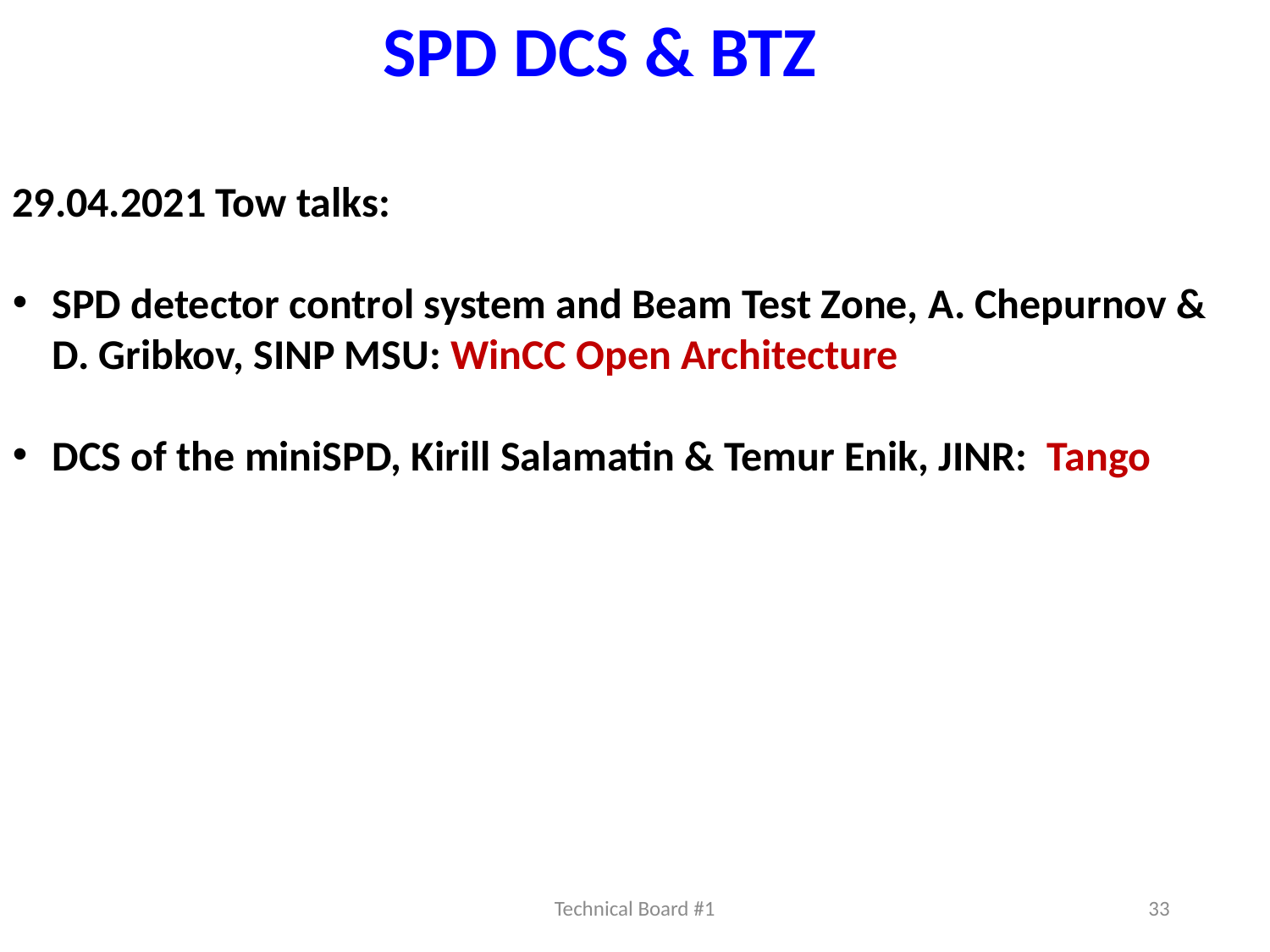

SPD DCS & BTZ
29.04.2021 Tow talks:

SPD detector control system and Beam Test Zone, A. Chepurnov &
D. Gribkov, SINP MSU: WinCC Open Architecture
DCS of the miniSPD, Kirill Salamatin & Temur Enik, JINR:  Tango

Technical Board #1
33